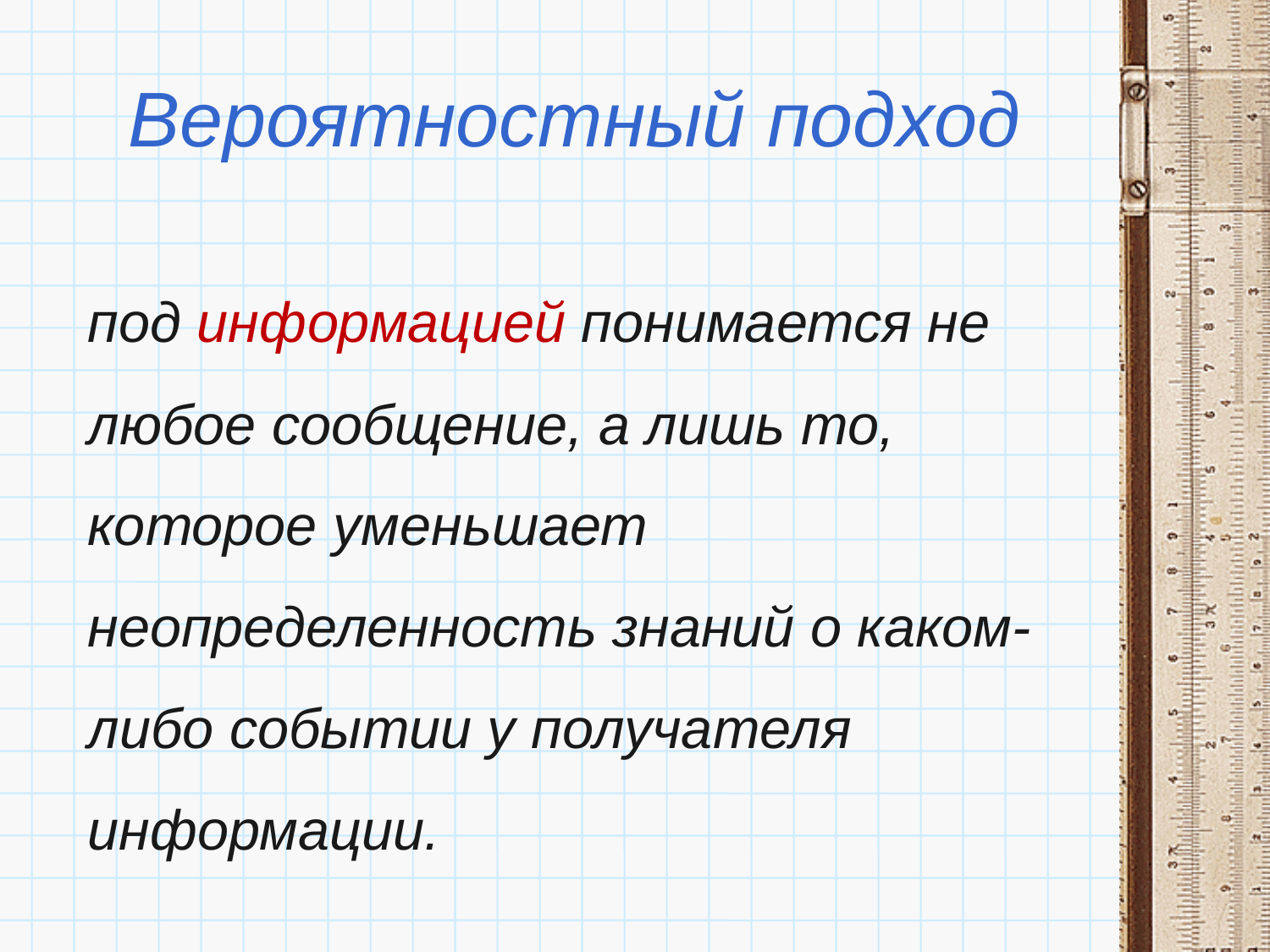

# Вероятностный подход
под информацией понимается не любое сообщение, а лишь то, которое уменьшает неопределенность знаний о каком-либо событии у получателя информации.